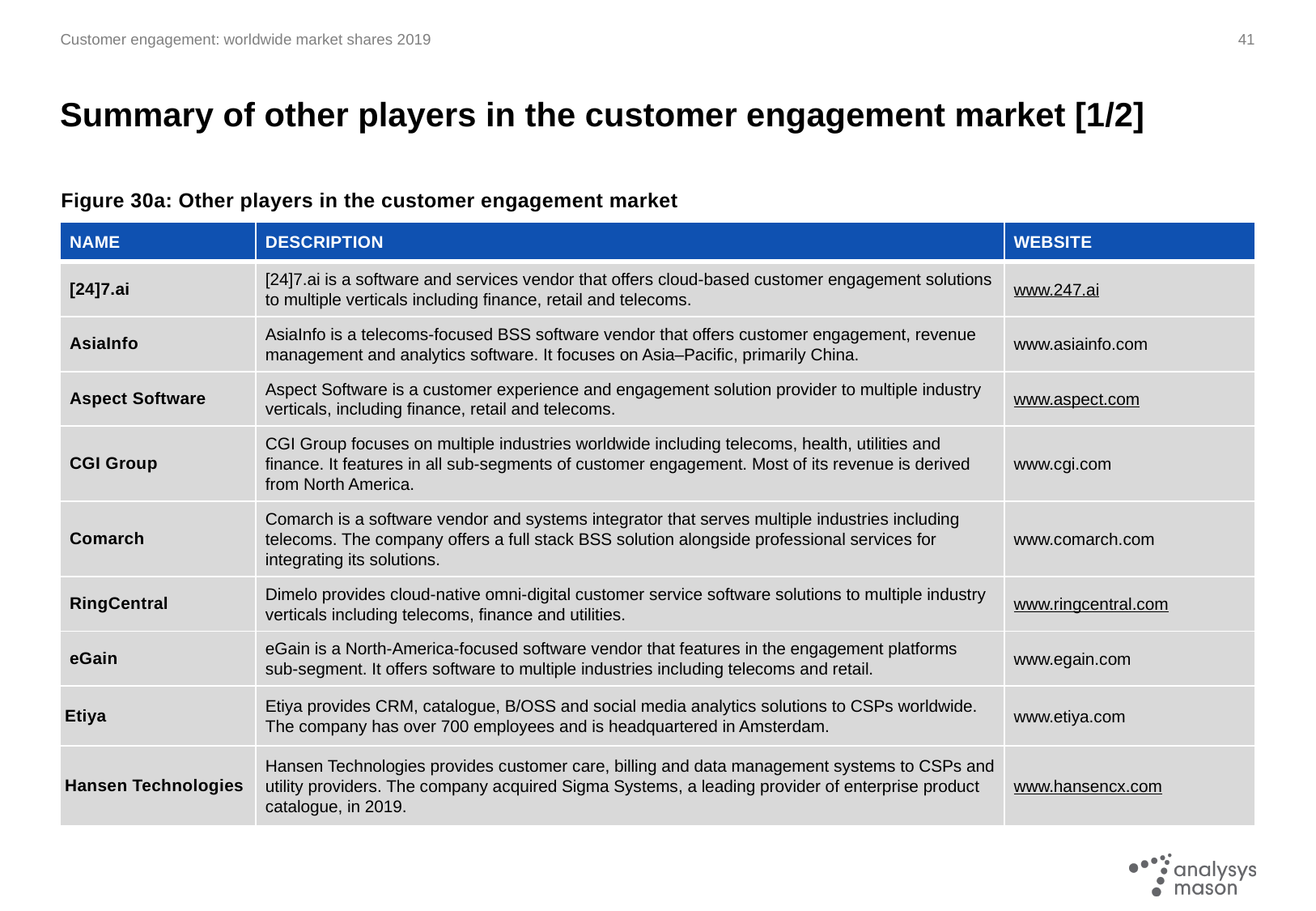

41
# Summary of other players in the customer engagement market [1/2]
Figure 30a: Other players in the customer engagement market

| NAME | DESCRIPTION | WEBSITE |
| --- | --- | --- |
| [24]7.ai | [24]7.ai is a software and services vendor that offers cloud-based customer engagement solutions to multiple verticals including finance, retail and telecoms. | www.247.ai |
| AsiaInfo | AsiaInfo is a telecoms-focused BSS software vendor that offers customer engagement, revenue management and analytics software. It focuses on Asia–Pacific, primarily China. | www.asiainfo.com |
| Aspect Software | Aspect Software is a customer experience and engagement solution provider to multiple industry verticals, including finance, retail and telecoms. | www.aspect.com |
| CGI Group | CGI Group focuses on multiple industries worldwide including telecoms, health, utilities and finance. It features in all sub-segments of customer engagement. Most of its revenue is derived from North America. | www.cgi.com |
| Comarch | Comarch is a software vendor and systems integrator that serves multiple industries including telecoms. The company offers a full stack BSS solution alongside professional services for integrating its solutions. | www.comarch.com |
| RingCentral | Dimelo provides cloud-native omni-digital customer service software solutions to multiple industry verticals including telecoms, finance and utilities. | www.ringcentral.com |
| eGain | eGain is a North-America-focused software vendor that features in the engagement platforms sub-segment. It offers software to multiple industries including telecoms and retail. | www.egain.com |
| Etiya | Etiya provides CRM, catalogue, B/OSS and social media analytics solutions to CSPs worldwide. The company has over 700 employees and is headquartered in Amsterdam. | www.etiya.com |
| Hansen Technologies | Hansen Technologies provides customer care, billing and data management systems to CSPs and utility providers. The company acquired Sigma Systems, a leading provider of enterprise product catalogue, in 2019. | www.hansencx.com |